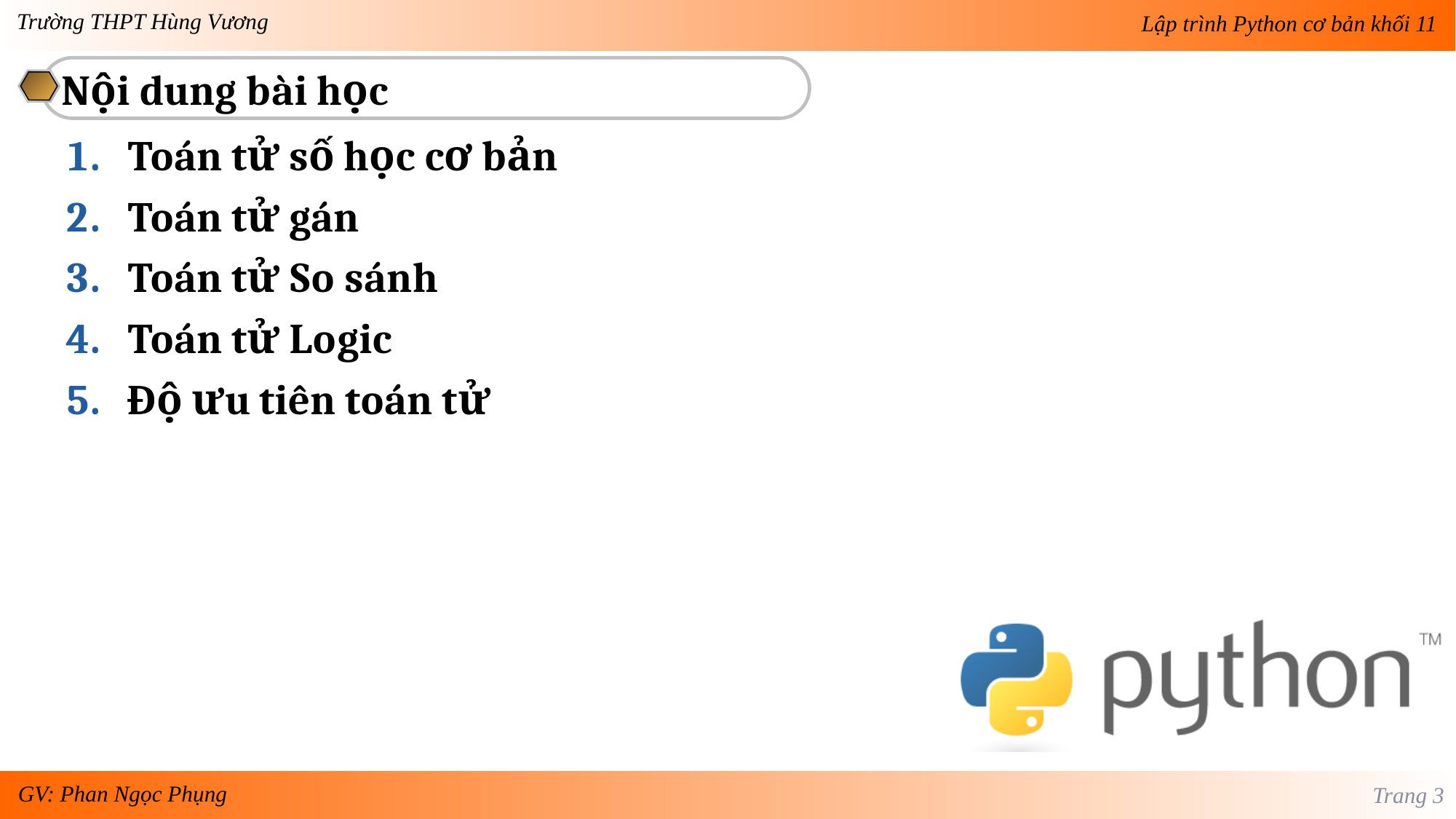

Nội dung bài học

Toán tử số học cơ bản
Toán tử gán
Toán tử So sánh
Toán tử Logic
Độ ưu tiên toán tử
Trang 3